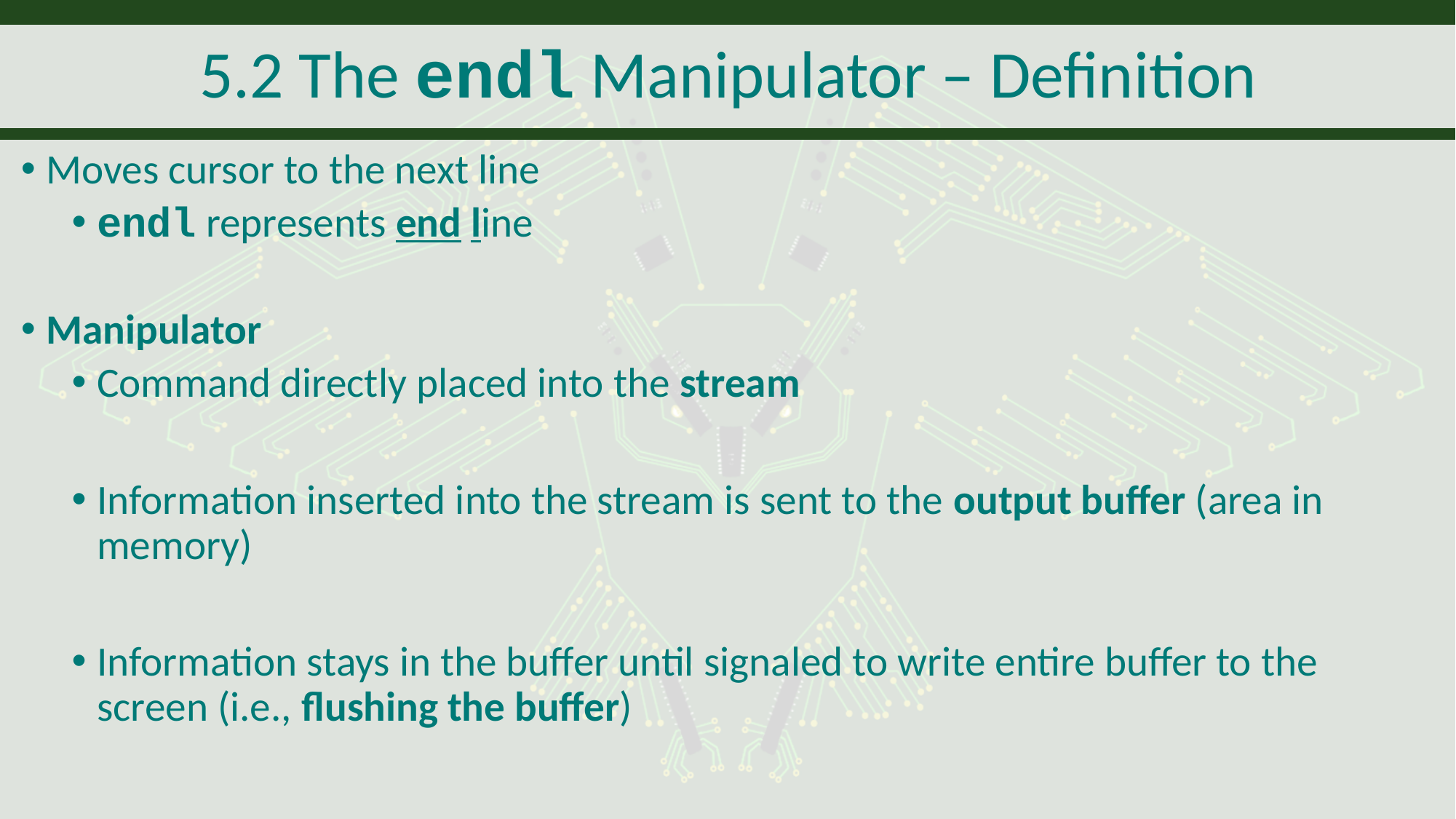

# 5.2 The endl Manipulator – Definition
Moves cursor to the next line
endl represents end line

Manipulator
Command directly placed into the stream

Information inserted into the stream is sent to the output buffer (area in memory)

Information stays in the buffer until signaled to write entire buffer to the screen (i.e., flushing the buffer)